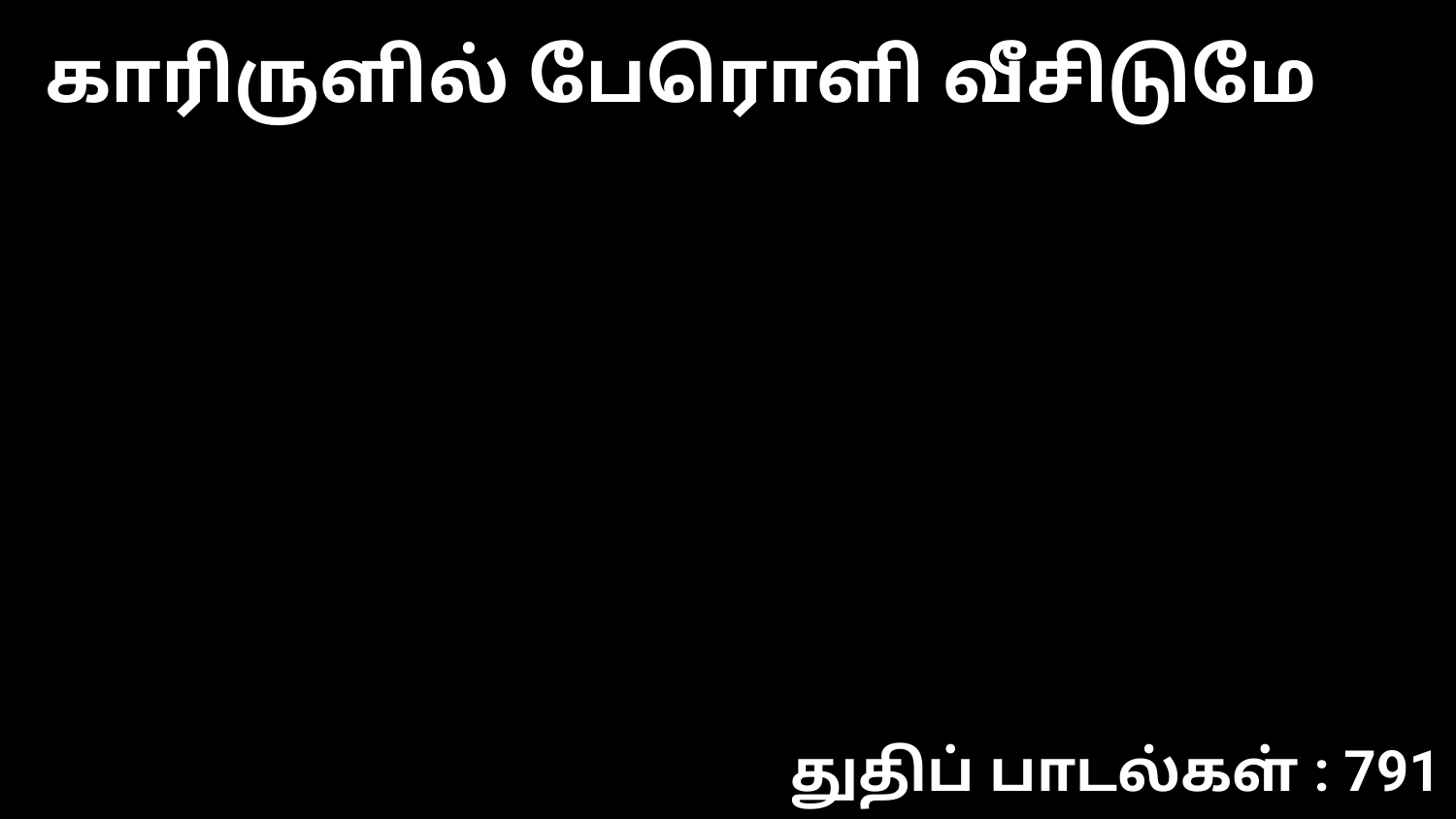

காரிருளில் பேரொளி வீசிடுமே
துதிப் பாடல்கள் : 791